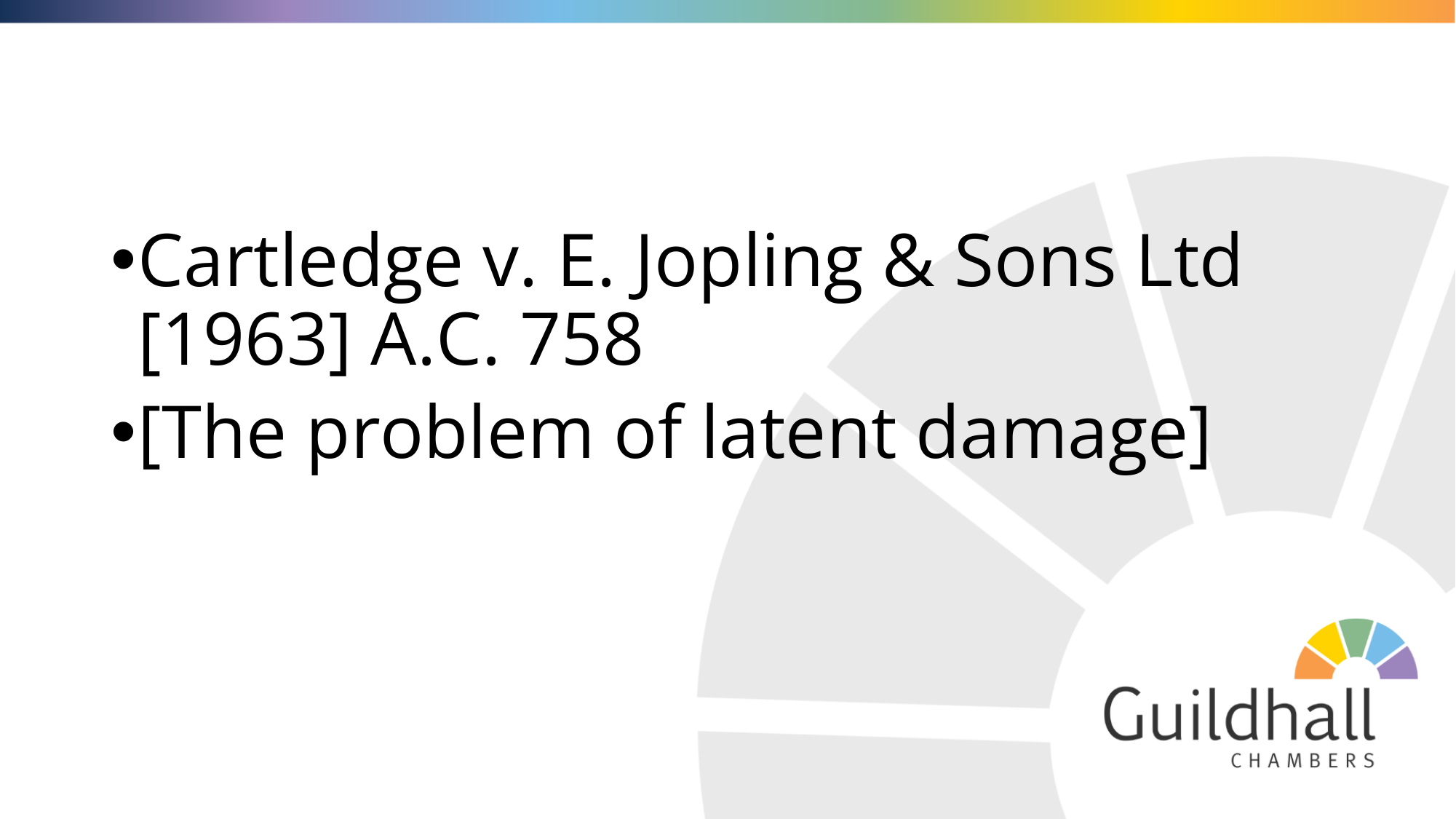

#
Cartledge v. E. Jopling & Sons Ltd [1963] A.C. 758
[The problem of latent damage]